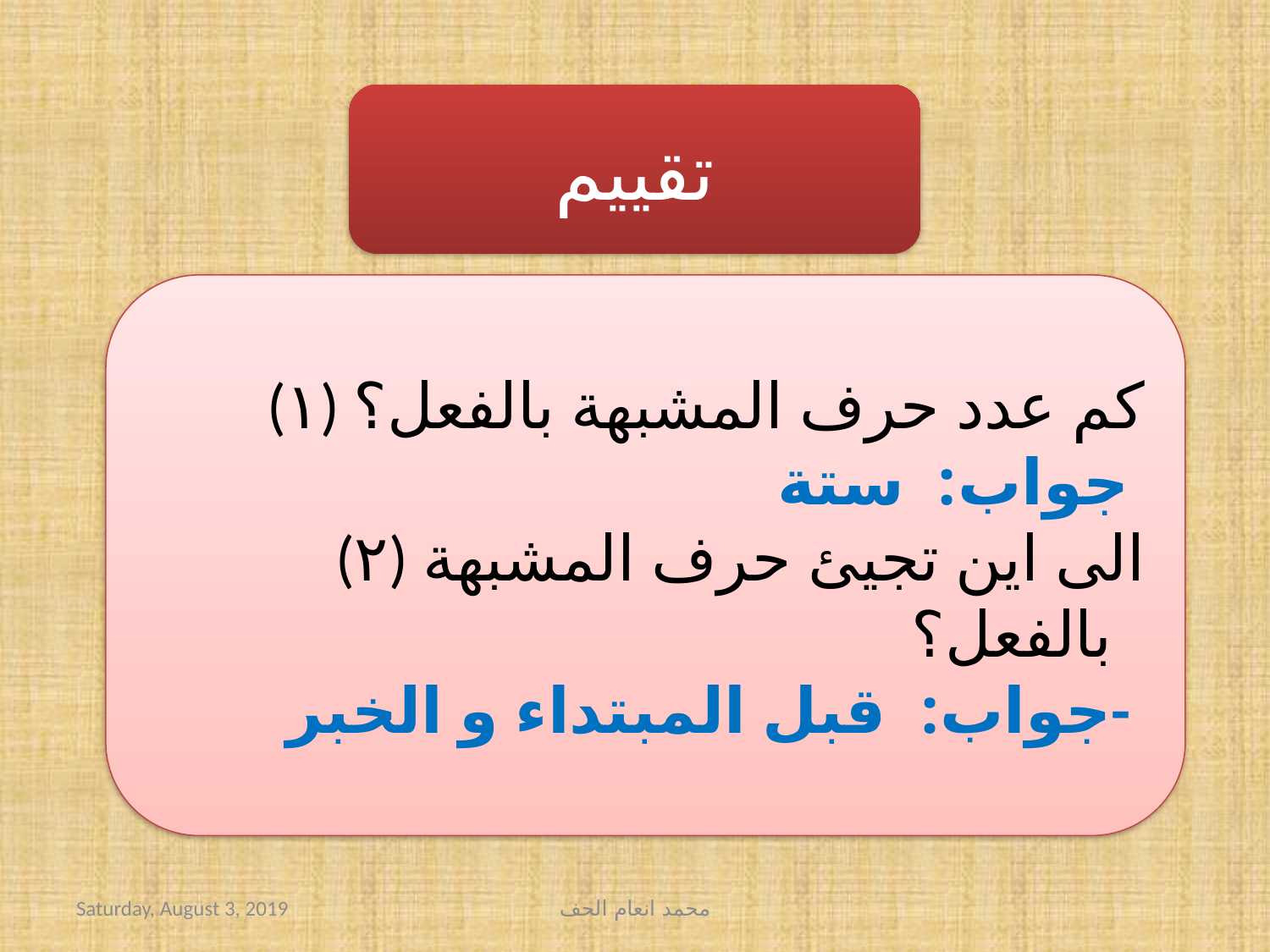

تقييم
(۱) كم عدد حرف المشبهة بالفعل؟
     جواب:  ستة
(۲) الى اين تجيئ حرف المشبهة بالفعل؟
    جواب:  قبل المبتداء و الخبر-
Saturday, August 3, 2019
محمد انعام الحف